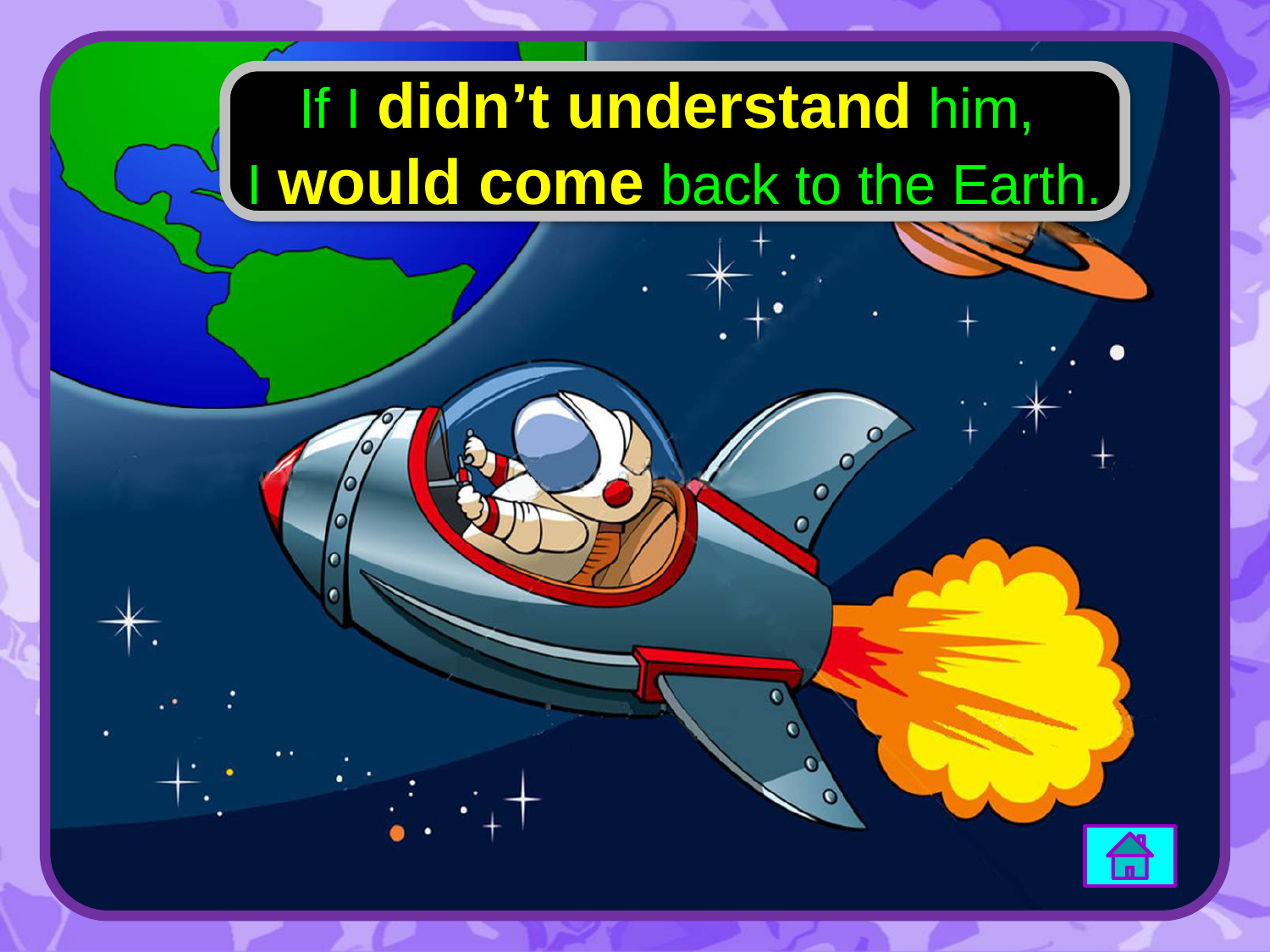

If I didn’t understand him,
I would come back to the Earth.